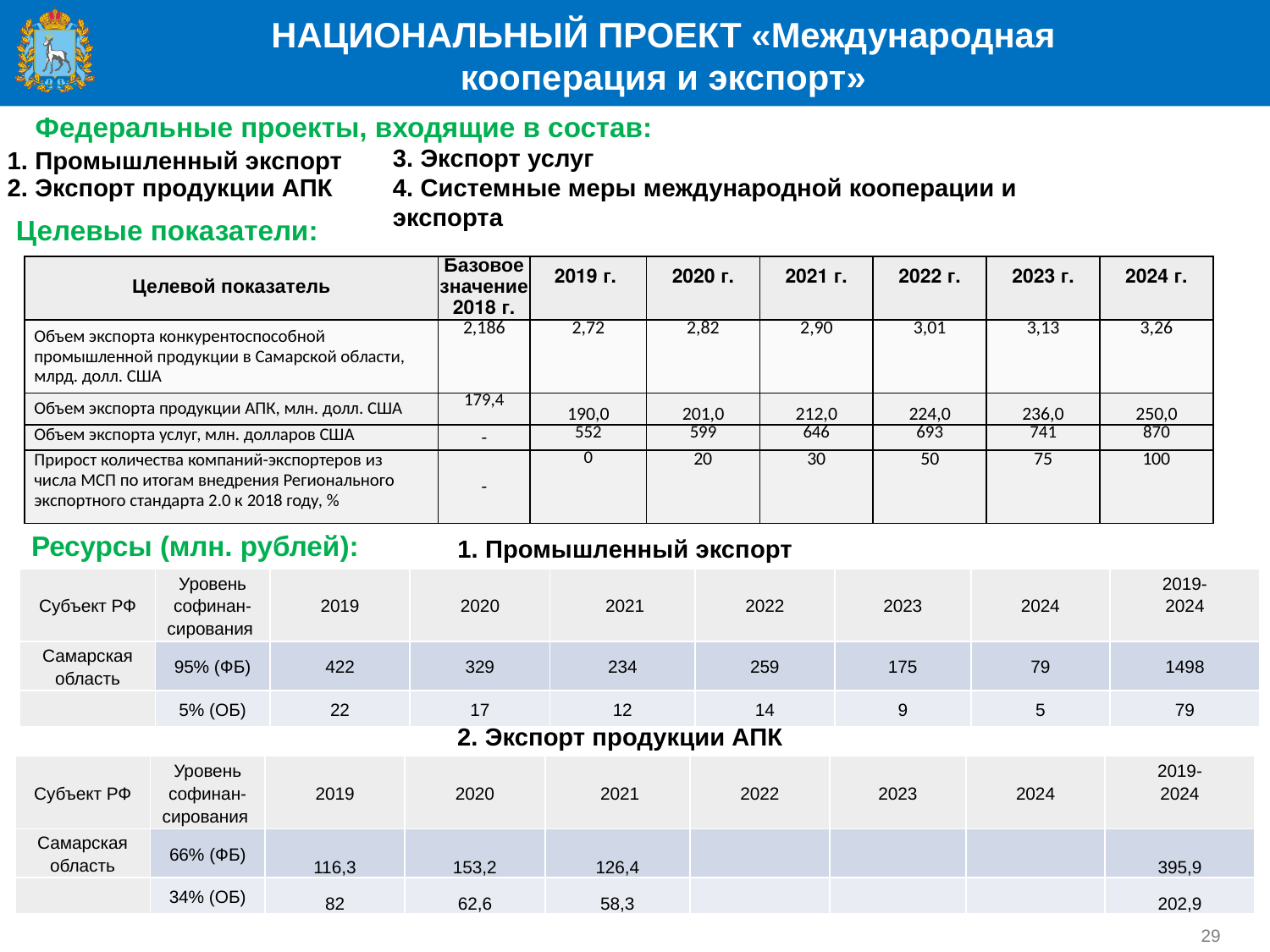

НАЦИОНАЛЬНЫЙ ПРОЕКТ «Международная
кооперация и экспорт»
Федеральные проекты, входящие в состав:
3. Экспорт услуг
1. Промышленный экспорт
2. Экспорт продукции АПК
4. Системные меры международной кооперации и экспорта
Целевые показатели:
| Целевой показатель | Базовое значение 2018 г. | 2019 г. | 2020 г. | 2021 г. | 2022 г. | 2023 г. | 2024 г. |
| --- | --- | --- | --- | --- | --- | --- | --- |
| Объем экспорта конкурентоспособной промышленной продукции в Самарской области, млрд. долл. США | 2,186 | 2,72 | 2,82 | 2,90 | 3,01 | 3,13 | 3,26 |
| Объем экспорта продукции АПК, млн. долл. США | 179,4 | 190,0 | 201,0 | 212,0 | 224,0 | 236,0 | 250,0 |
| Объем экспорта услуг, млн. долларов США | - | 552 | 599 | 646 | 693 | 741 | 870 |
| Прирост количества компаний-экспортеров из числа МСП по итогам внедрения Регионального экспортного стандарта 2.0 к 2018 году, % | - | 0 | 20 | 30 | 50 | 75 | 100 |
Ресурсы (млн. рублей):
1. Промышленный экспорт
| Субъект РФ | Уровень софинан-сирования | 2019 | 2020 | 2021 | 2022 | 2023 | 2024 | 2019- 2024 |
| --- | --- | --- | --- | --- | --- | --- | --- | --- |
| Самарская область | 95% (ФБ) | 422 | 329 | 234 | 259 | 175 | 79 | 1498 |
|  | 5% (ОБ) | 22 | 17 | 12 | 14 | 9 | 5 | 79 |
2. Экспорт продукции АПК
| Субъект РФ | Уровень софинан-сирования | 2019 | 2020 | 2021 | 2022 | 2023 | 2024 | 2019- 2024 |
| --- | --- | --- | --- | --- | --- | --- | --- | --- |
| Самарская область | 66% (ФБ) | 116,3 | 153,2 | 126,4 |  |  |  | 395,9 |
|  | 34% (ОБ) | 82 | 62,6 | 58,3 |  |  |  | 202,9 |
29